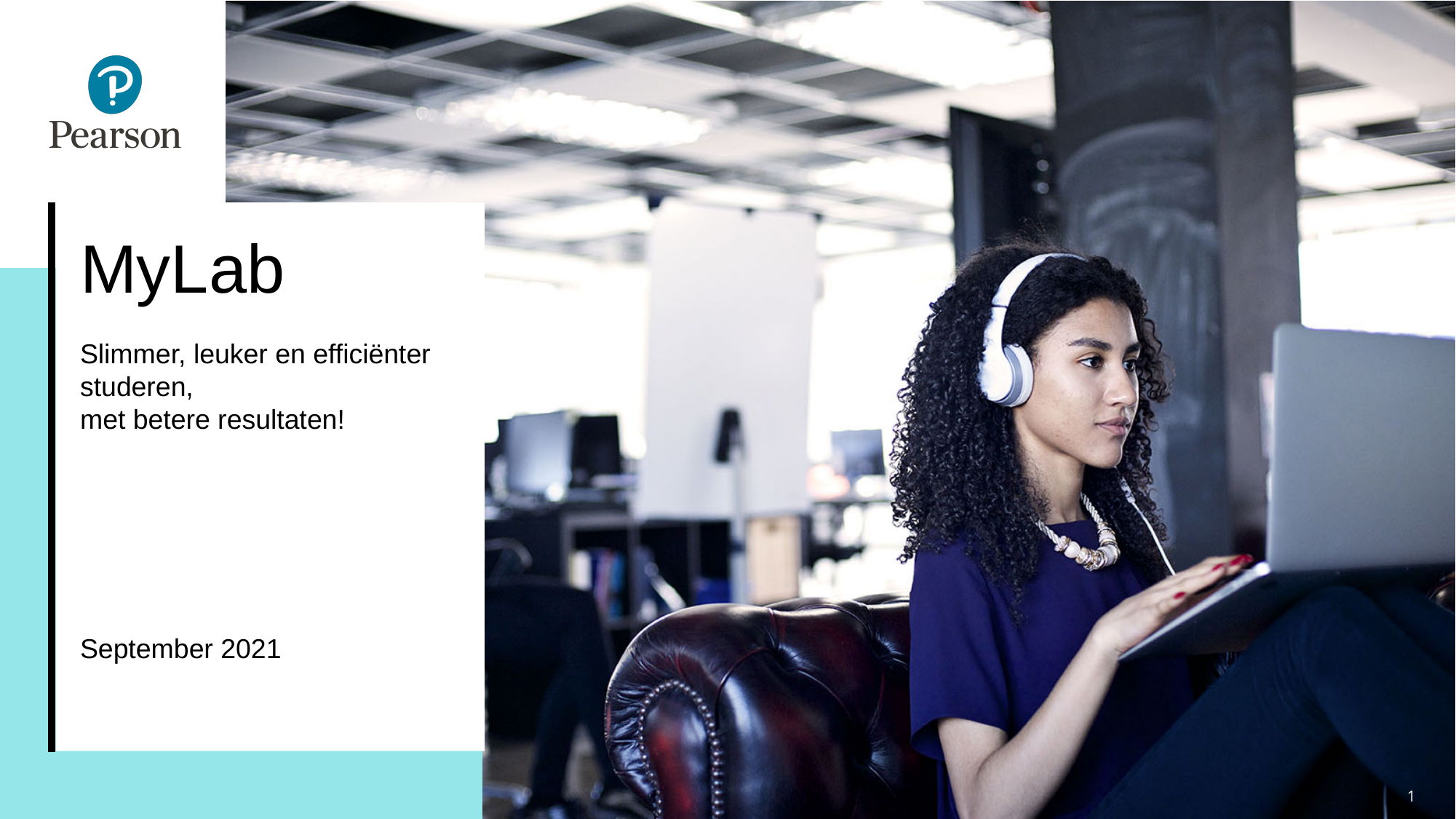

# MyLab
Slimmer, leuker en efficiënter studeren,
met betere resultaten!

September 2021

1